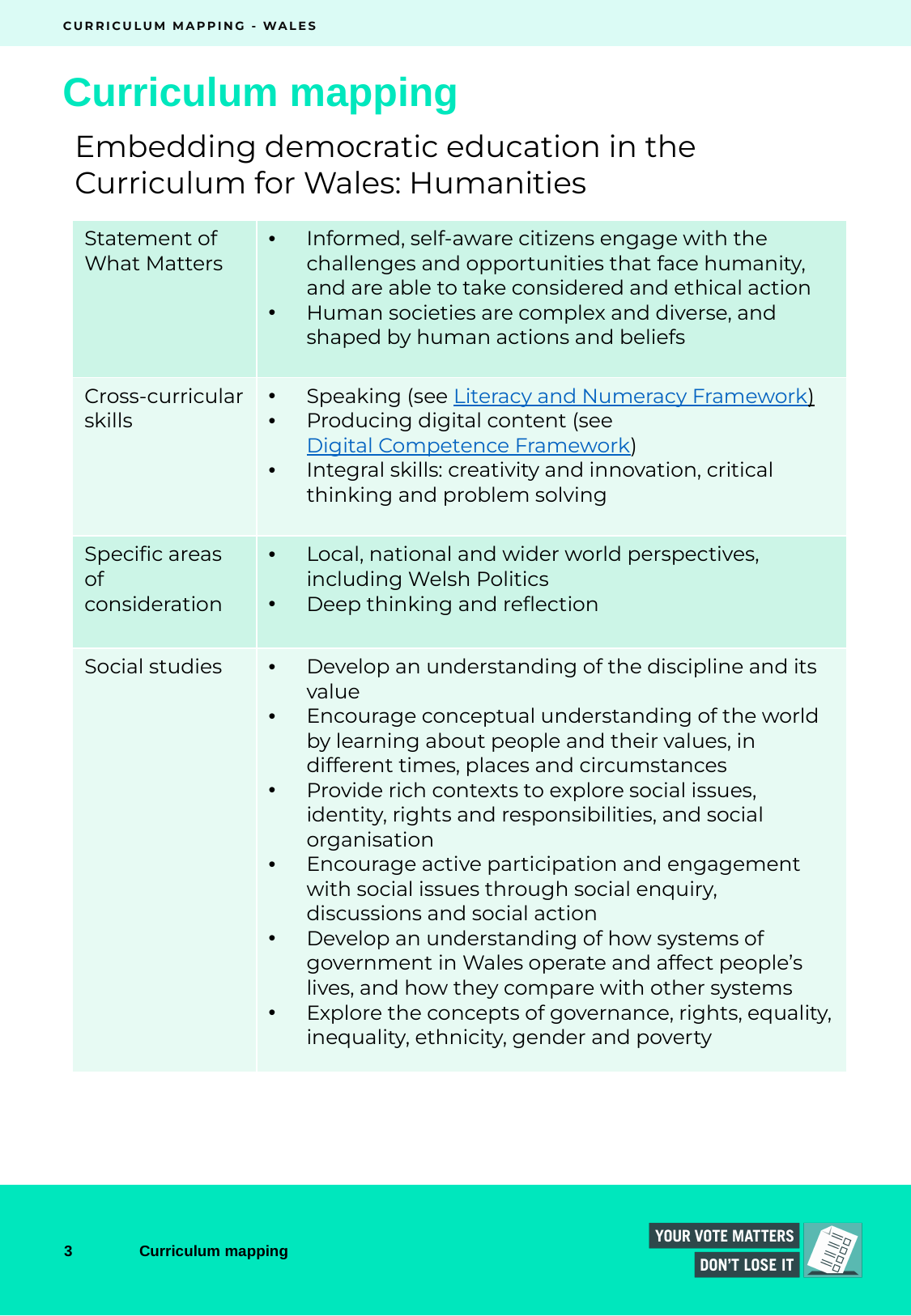

CURRICULUM MAPPING - WALES
Curriculum mapping
Embedding democratic education in the Curriculum for Wales: Humanities
| Statement of What Matters | Informed, self-aware citizens engage with the challenges and opportunities that face humanity, and are able to take considered and ethical action Human societies are complex and diverse, and shaped by human actions and beliefs |
| --- | --- |
| Cross-curricular skills | Speaking (see Literacy and Numeracy Framework) Producing digital content (see Digital Competence Framework) Integral skills: creativity and innovation, critical thinking and problem solving |
| Specific areas of consideration | Local, national and wider world perspectives, including Welsh Politics  Deep thinking and reflection |
| Social studies | Develop an understanding of the discipline and its value Encourage conceptual understanding of the world by learning about people and their values, in different times, places and circumstances Provide rich contexts to explore social issues, identity, rights and responsibilities, and social organisation Encourage active participation and engagement with social issues through social enquiry, discussions and social action Develop an understanding of how systems of government in Wales operate and affect people’s lives, and how they compare with other systems Explore the concepts of governance, rights, equality, inequality, ethnicity, gender and poverty |
3
Curriculum mapping